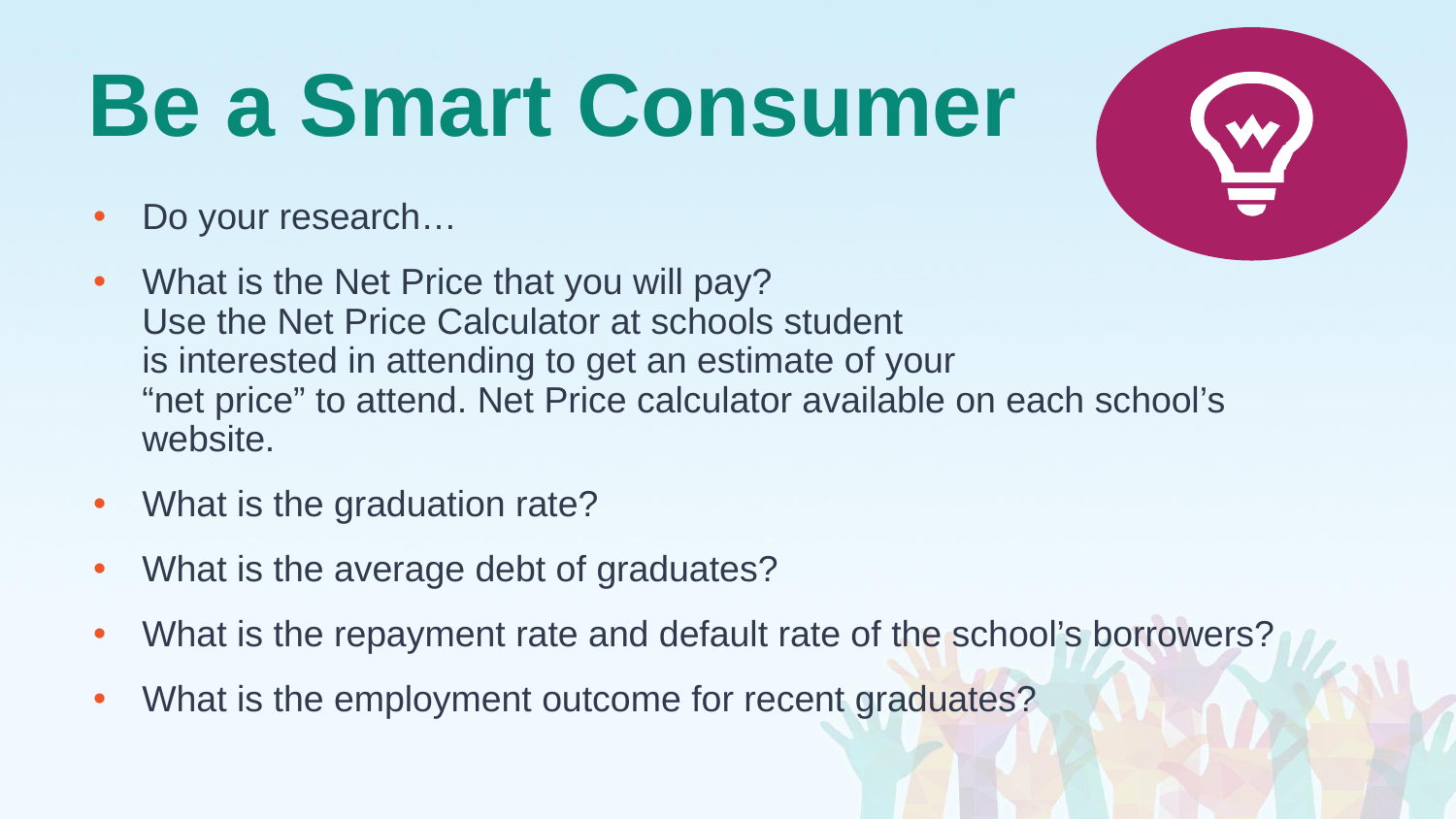

# Be a Smart Consumer
Do your research…
What is the Net Price that you will pay?
Use the Net Price Calculator at schools student
is interested in attending to get an estimate of your
“net price” to attend. Net Price calculator available on each school’s website.
What is the graduation rate?
What is the average debt of graduates?
What is the repayment rate and default rate of the school’s borrowers?
What is the employment outcome for recent graduates?